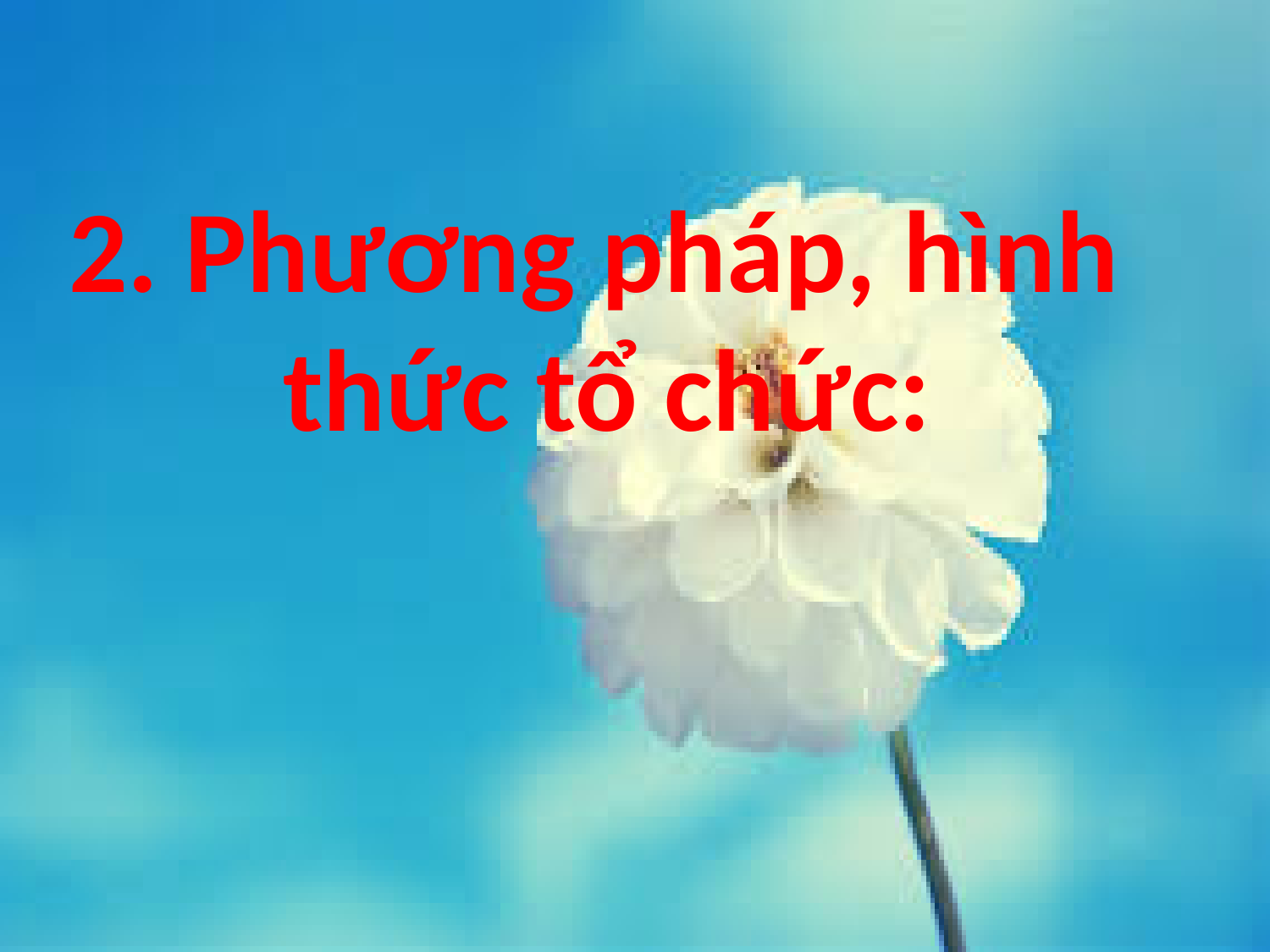

#
2. Phương pháp, hình
thức tổ chức: